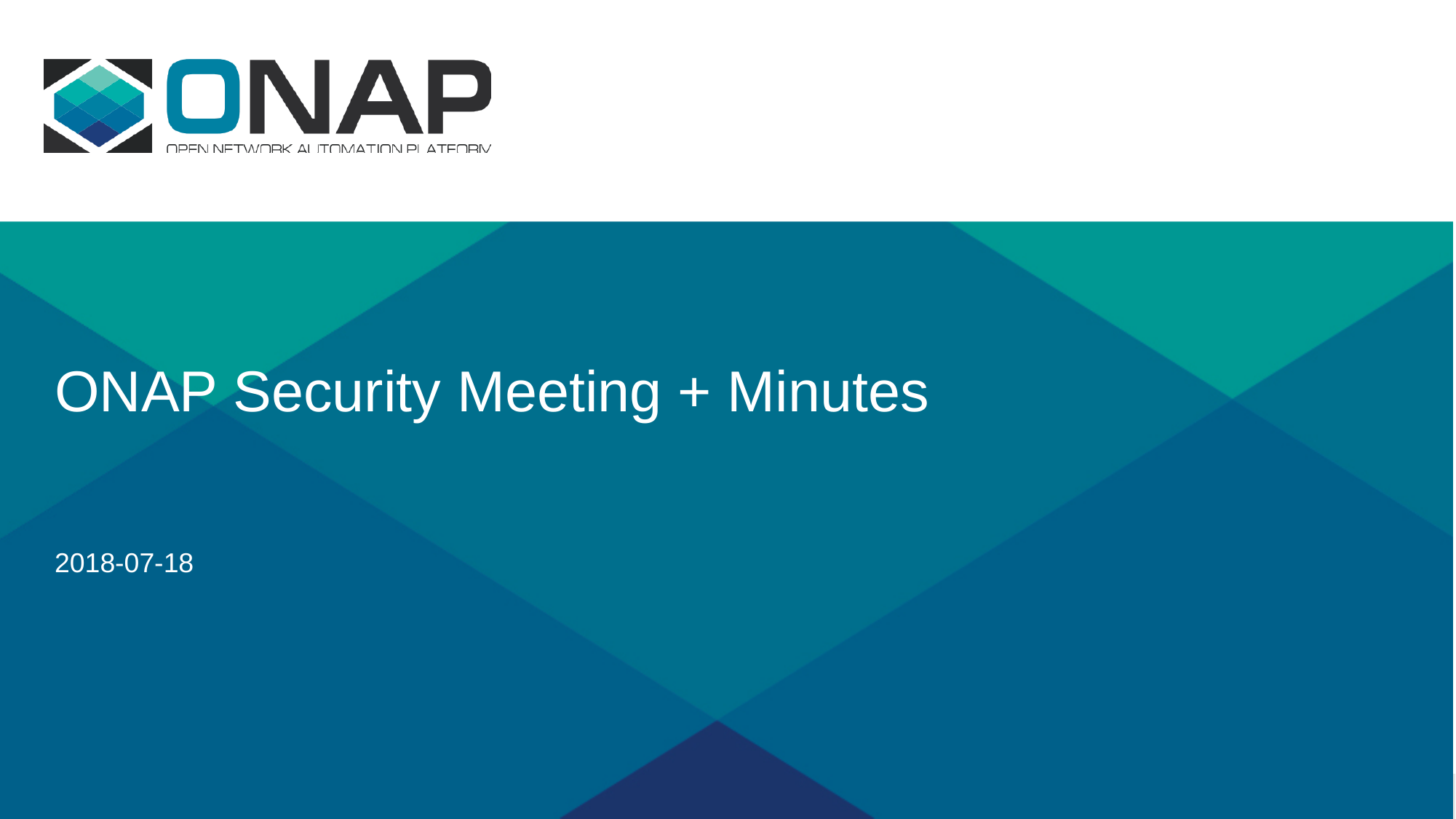

# ONAP Security Meeting + Minutes
2018-07-18